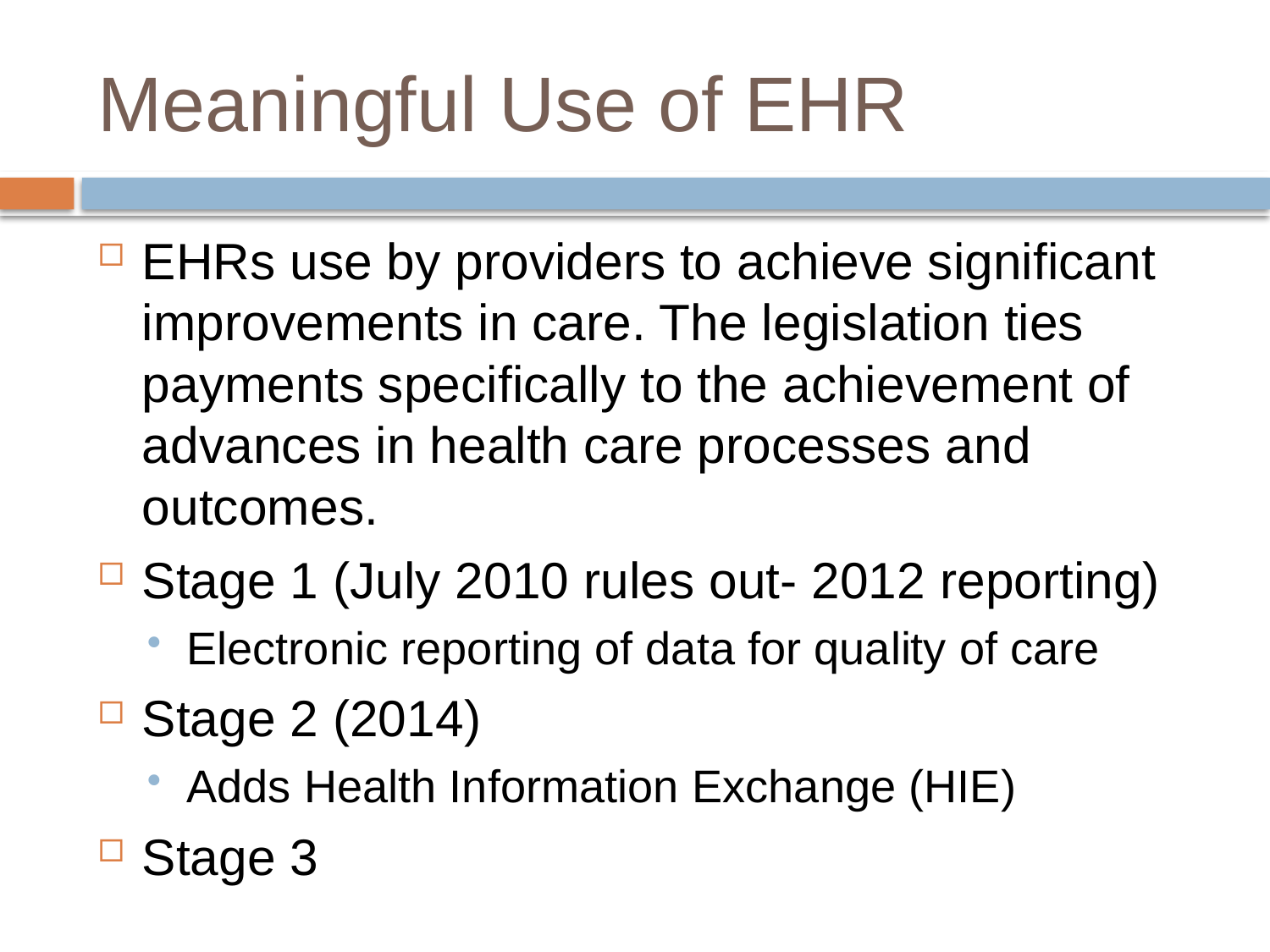

# Meaningful Use of EHR
EHRs use by providers to achieve significant improvements in care. The legislation ties payments specifically to the achievement of advances in health care processes and outcomes.
Stage 1 (July 2010 rules out- 2012 reporting)
Electronic reporting of data for quality of care
Stage 2 (2014)
Adds Health Information Exchange (HIE)
Stage 3